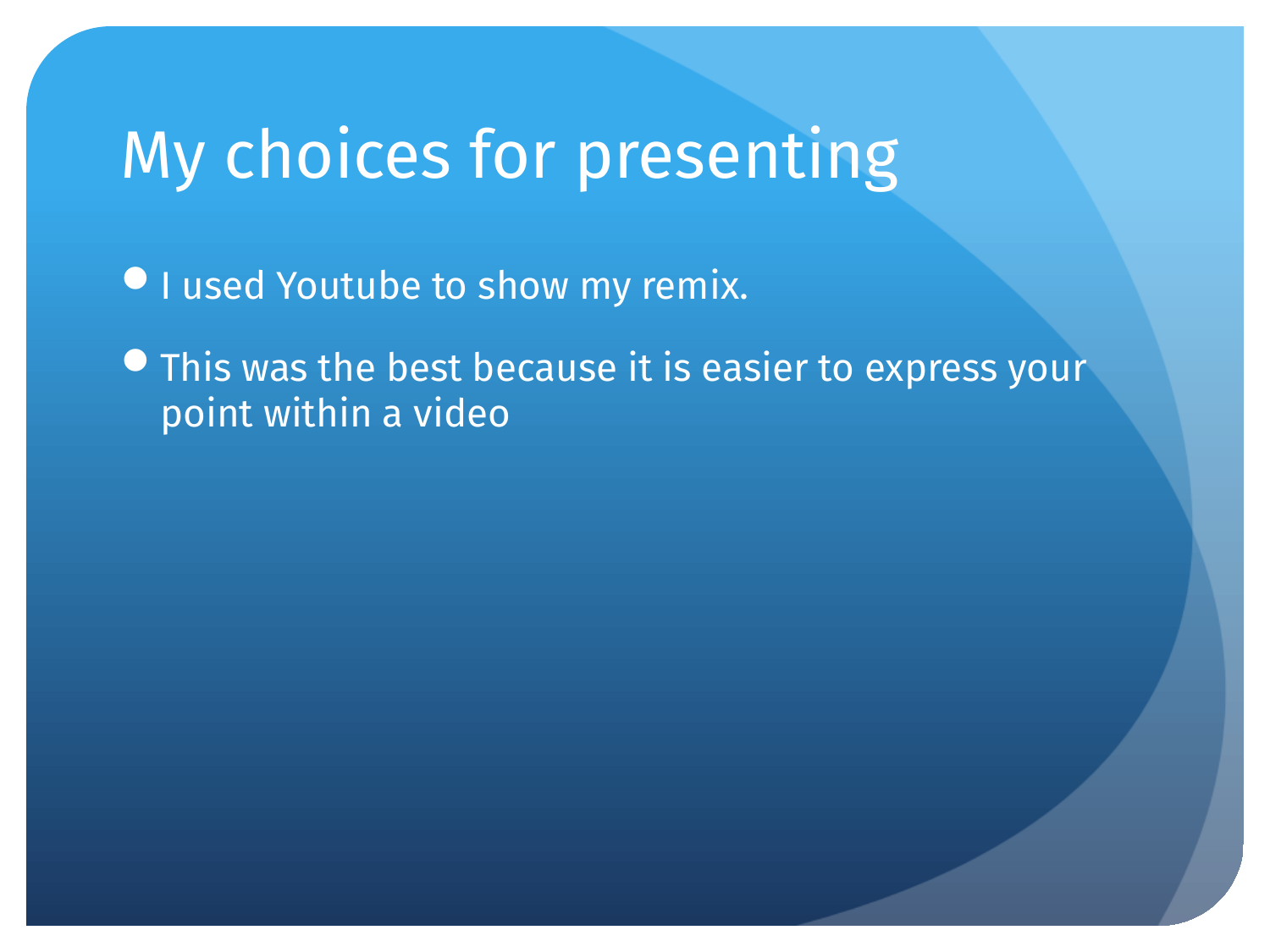

# My choices for presenting
I used Youtube to show my remix.
This was the best because it is easier to express your point within a video